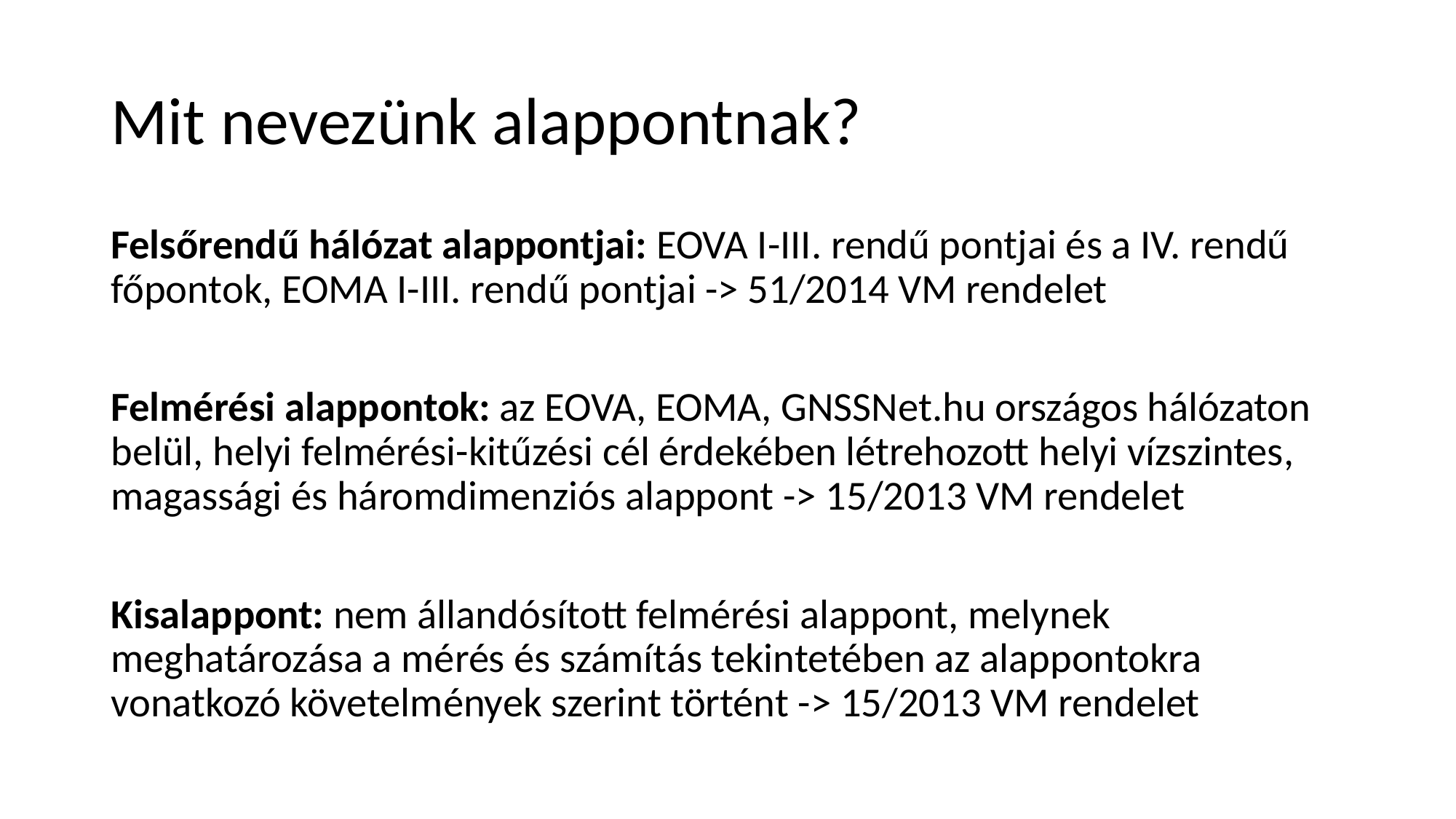

# Mit nevezünk alappontnak?
Felsőrendű hálózat alappontjai: EOVA I-III. rendű pontjai és a IV. rendű főpontok, EOMA I-III. rendű pontjai -> 51/2014 VM rendelet

Felmérési alappontok: az EOVA, EOMA, GNSSNet.hu országos hálózaton belül, helyi felmérési-kitűzési cél érdekében létrehozott helyi vízszintes, magassági és háromdimenziós alappont -> 15/2013 VM rendelet

Kisalappont: nem állandósított felmérési alappont, melynek meghatározása a mérés és számítás tekintetében az alappontokra vonatkozó követelmények szerint történt -> 15/2013 VM rendelet